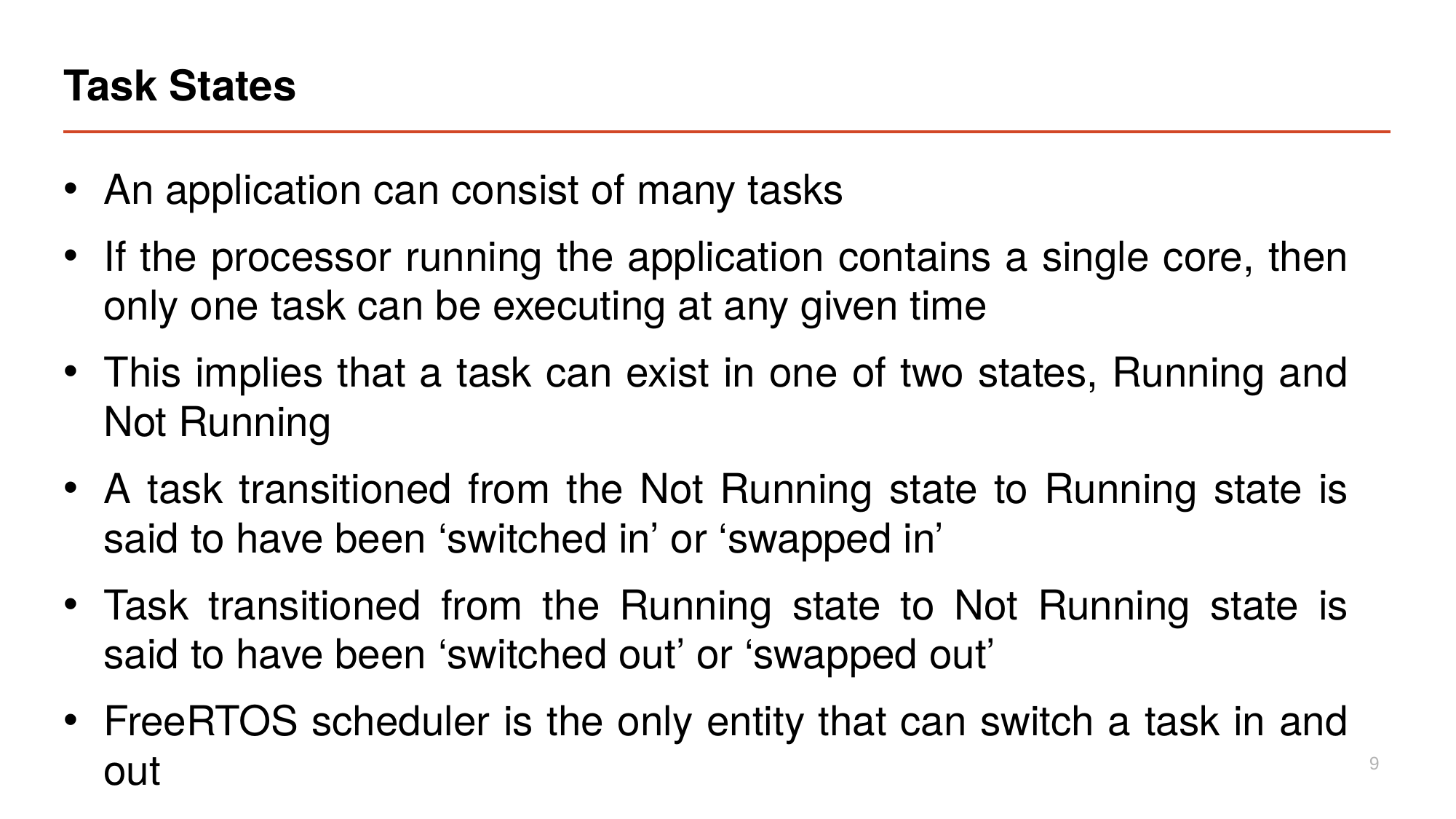

# Task States
An application can consist of many tasks
If the processor running the application contains a single core, then only one task can be executing at any given time
This implies that a task can exist in one of two states, Running and Not Running
A task transitioned from the Not Running state to Running state is said to have been ‘switched in’ or ‘swapped in’
Task transitioned from the Running state to Not Running state is said to have been ‘switched out’ or ‘swapped out’
FreeRTOS scheduler is the only entity that can switch a task in and out
9